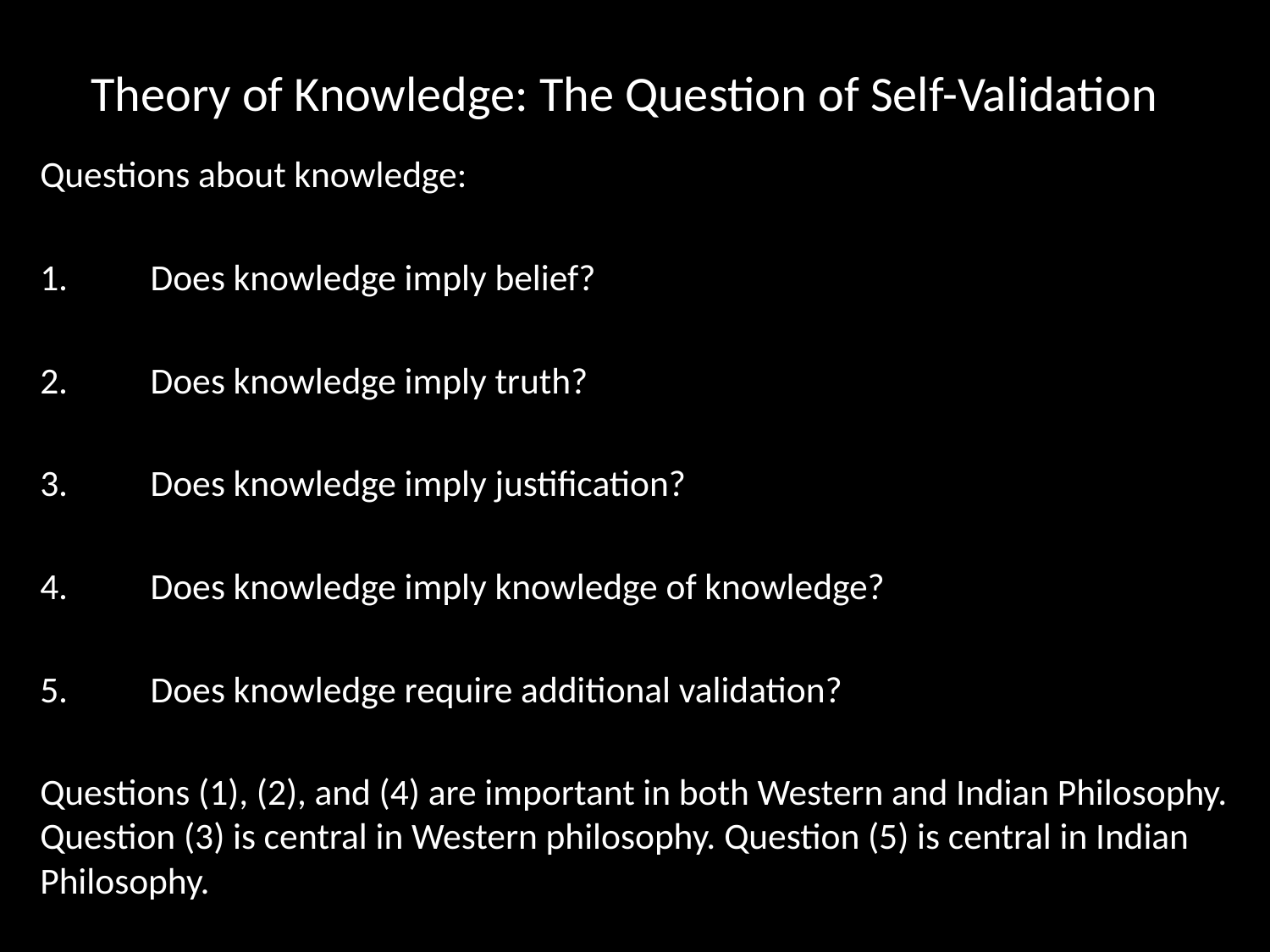

# Theory of Knowledge: The Question of Self-Validation
Questions about knowledge:

1.	Does knowledge imply belief?

2.	Does knowledge imply truth?

3.	Does knowledge imply justification?

4.	Does knowledge imply knowledge of knowledge?

5.	Does knowledge require additional validation?

Questions (1), (2), and (4) are important in both Western and Indian Philosophy. Question (3) is central in Western philosophy. Question (5) is central in Indian Philosophy.